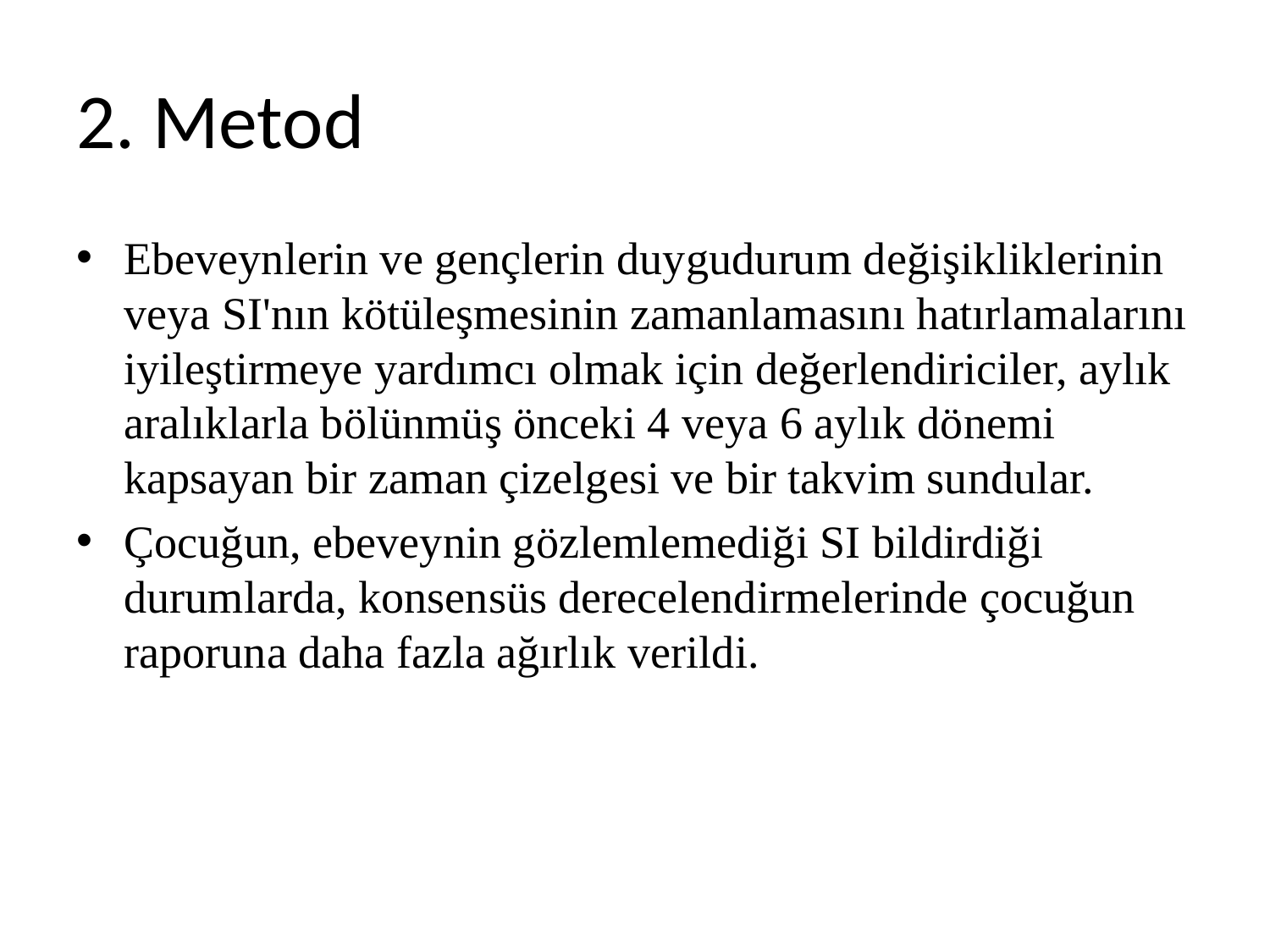

# 2. Metod
Ebeveynlerin ve gençlerin duygudurum değişikliklerinin veya SI'nın kötüleşmesinin zamanlamasını hatırlamalarını iyileştirmeye yardımcı olmak için değerlendiriciler, aylık aralıklarla bölünmüş önceki 4 veya 6 aylık dönemi kapsayan bir zaman çizelgesi ve bir takvim sundular.
Çocuğun, ebeveynin gözlemlemediği SI bildirdiği durumlarda, konsensüs derecelendirmelerinde çocuğun raporuna daha fazla ağırlık verildi.